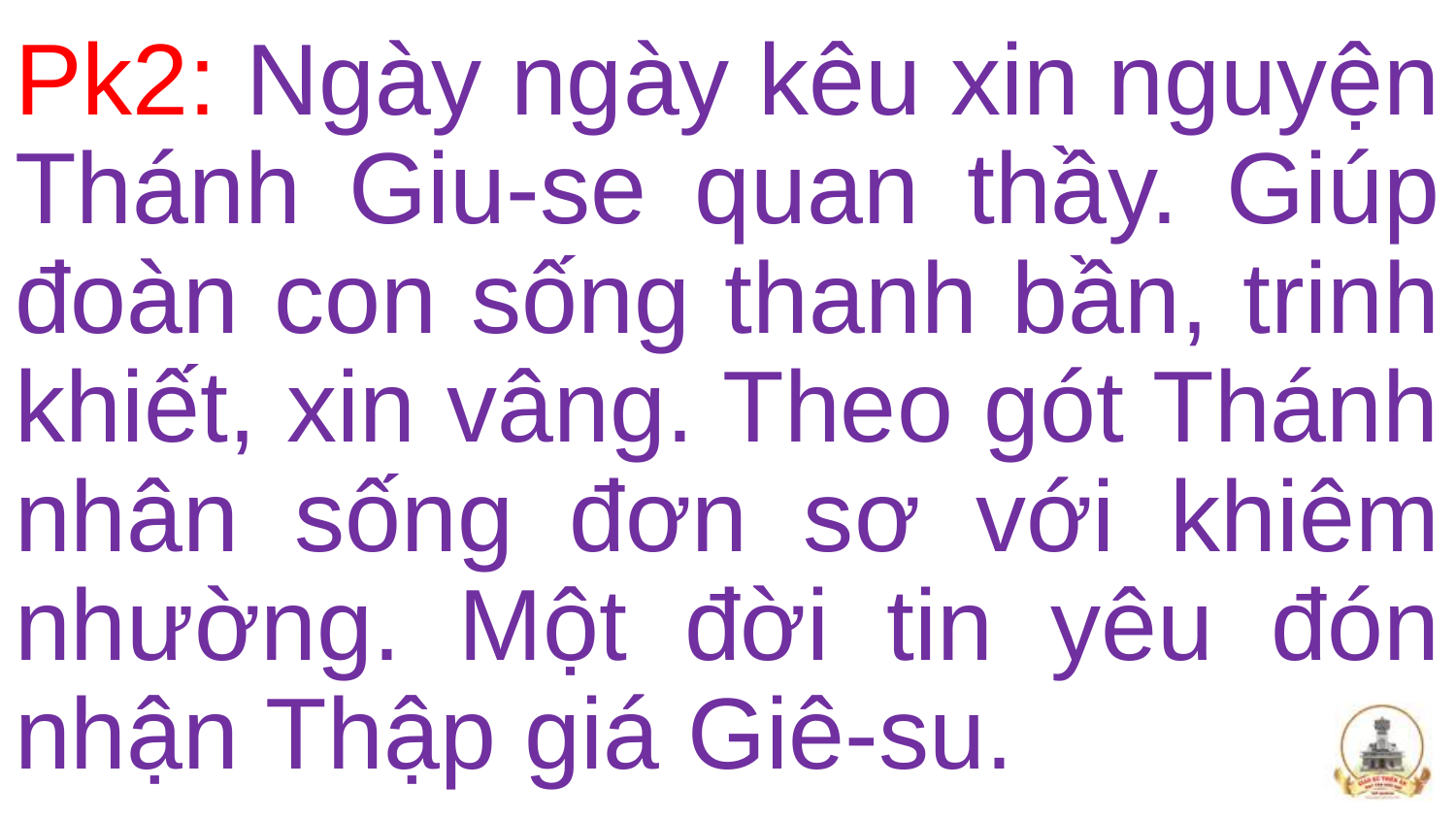

Pk2: Ngày ngày kêu xin nguyện Thánh Giu-se quan thầy. Giúp đoàn con sống thanh bần, trinh khiết, xin vâng. Theo gót Thánh nhân sống đơn sơ với khiêm nhường. Một đời tin yêu đón nhận Thập giá Giê-su.